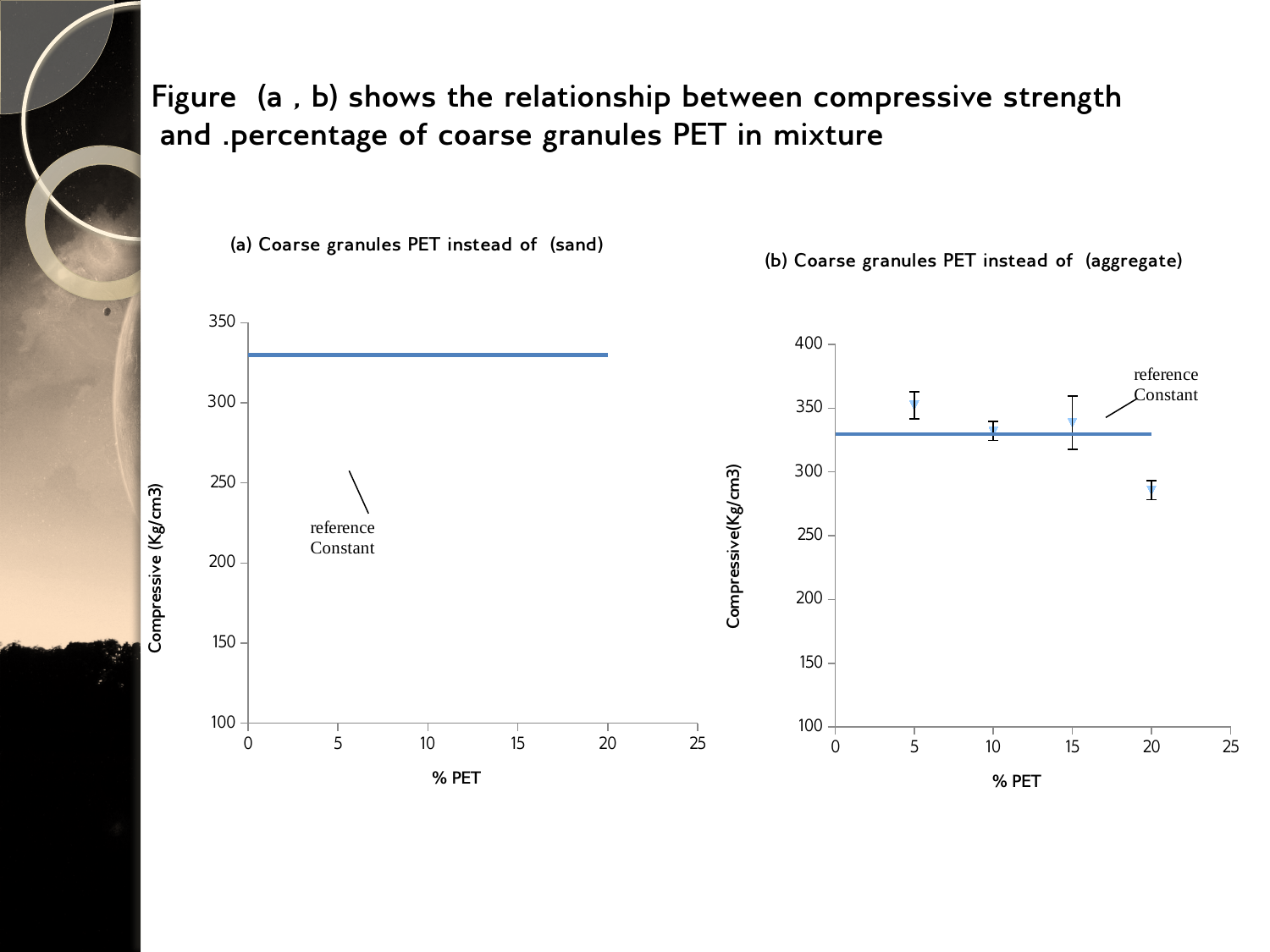

Figure  (a , b) shows the relationship between compressive strength and .percentage of coarse granules PET in mixture

### Chart: (a) Coarse granules PET instead of  (sand)

| Category |  |  |
|---|---|---|

### Chart: (b) Coarse granules PET instead of  (aggregate)

| Category |  |  |
|---|---|---|